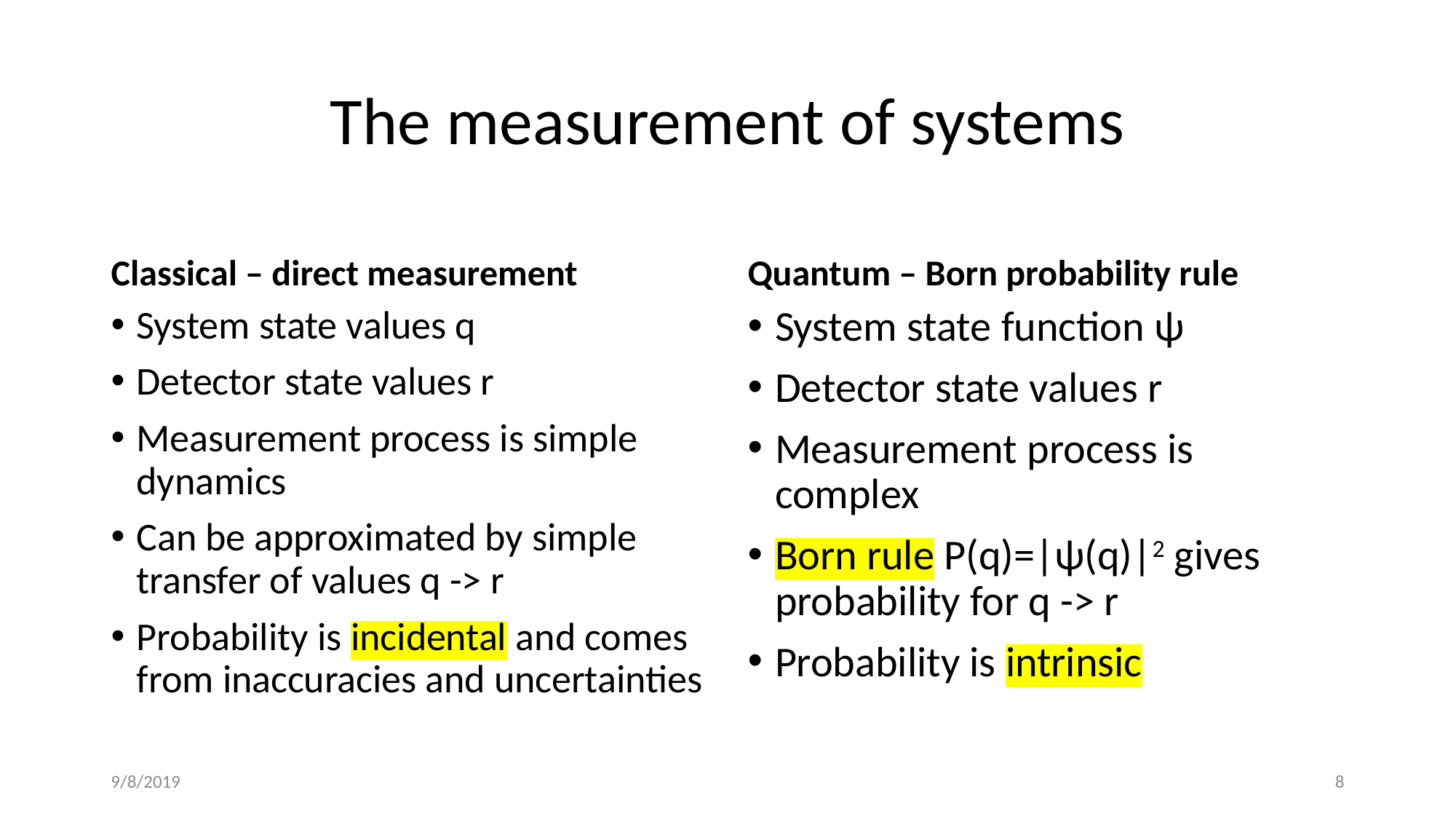

# The measurement of systems
Classical – direct measurement
Quantum – Born probability rule
System state values q
Detector state values r
Measurement process is simple dynamics
Can be approximated by simple transfer of values q -> r
Probability is incidental and comes from inaccuracies and uncertainties
System state function ψ
Detector state values r
Measurement process is complex
Born rule P(q)=|ψ(q)|2 gives probability for q -> r
Probability is intrinsic

9/8/2019
8